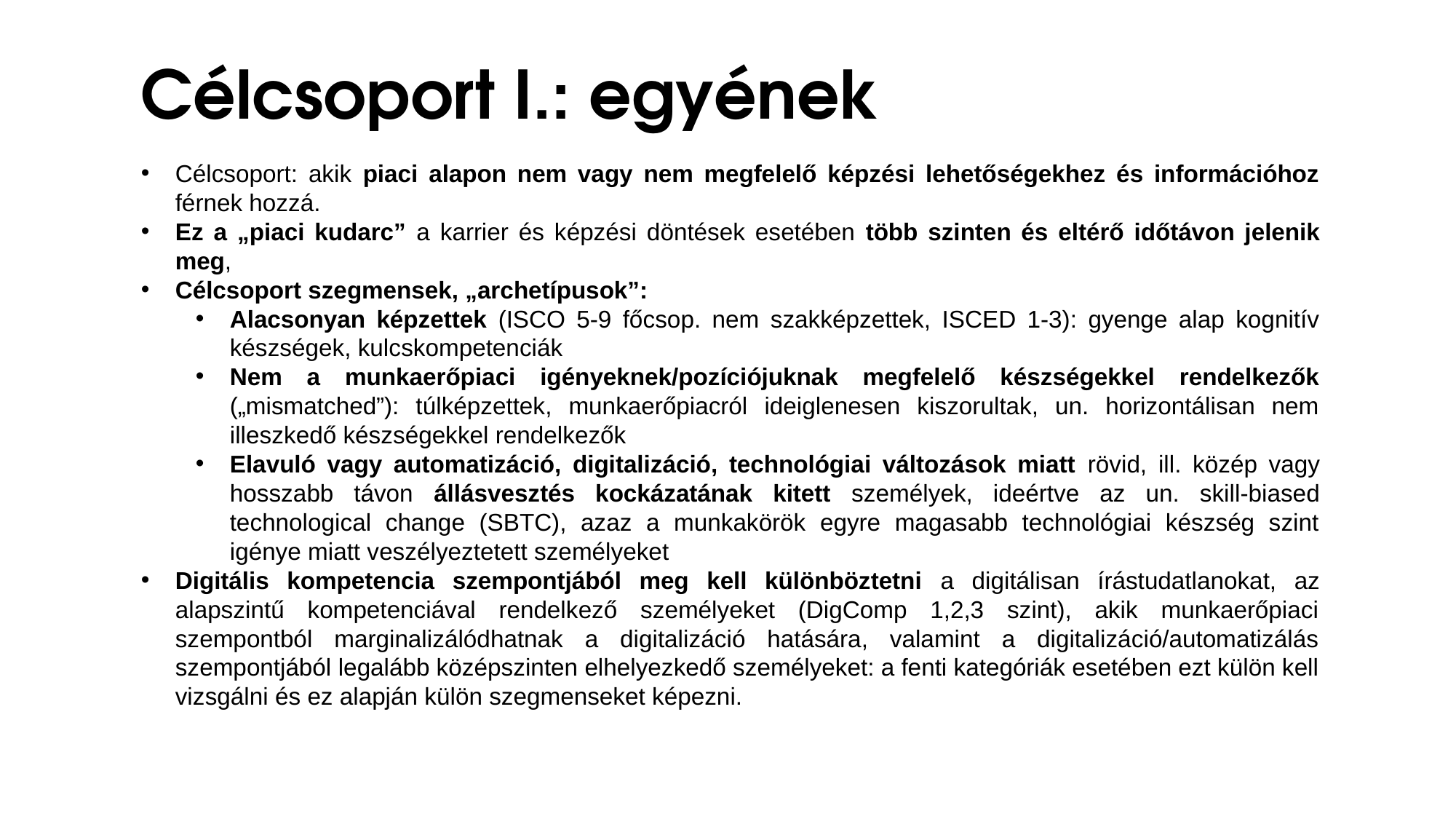

Célcsoport I.: egyének
Célcsoport: akik piaci alapon nem vagy nem megfelelő képzési lehetőségekhez és információhoz férnek hozzá.
Ez a „piaci kudarc” a karrier és képzési döntések esetében több szinten és eltérő időtávon jelenik meg,
Célcsoport szegmensek, „archetípusok”:
Alacsonyan képzettek (ISCO 5-9 főcsop. nem szakképzettek, ISCED 1-3): gyenge alap kognitív készségek, kulcskompetenciák
Nem a munkaerőpiaci igényeknek/pozíciójuknak megfelelő készségekkel rendelkezők („mismatched”): túlképzettek, munkaerőpiacról ideiglenesen kiszorultak, un. horizontálisan nem illeszkedő készségekkel rendelkezők
Elavuló vagy automatizáció, digitalizáció, technológiai változások miatt rövid, ill. közép vagy hosszabb távon állásvesztés kockázatának kitett személyek, ideértve az un. skill-biased technological change (SBTC), azaz a munkakörök egyre magasabb technológiai készség szint igénye miatt veszélyeztetett személyeket
Digitális kompetencia szempontjából meg kell különböztetni a digitálisan írástudatlanokat, az alapszintű kompetenciával rendelkező személyeket (DigComp 1,2,3 szint), akik munkaerőpiaci szempontból marginalizálódhatnak a digitalizáció hatására, valamint a digitalizáció/automatizálás szempontjából legalább középszinten elhelyezkedő személyeket: a fenti kategóriák esetében ezt külön kell vizsgálni és ez alapján külön szegmenseket képezni.